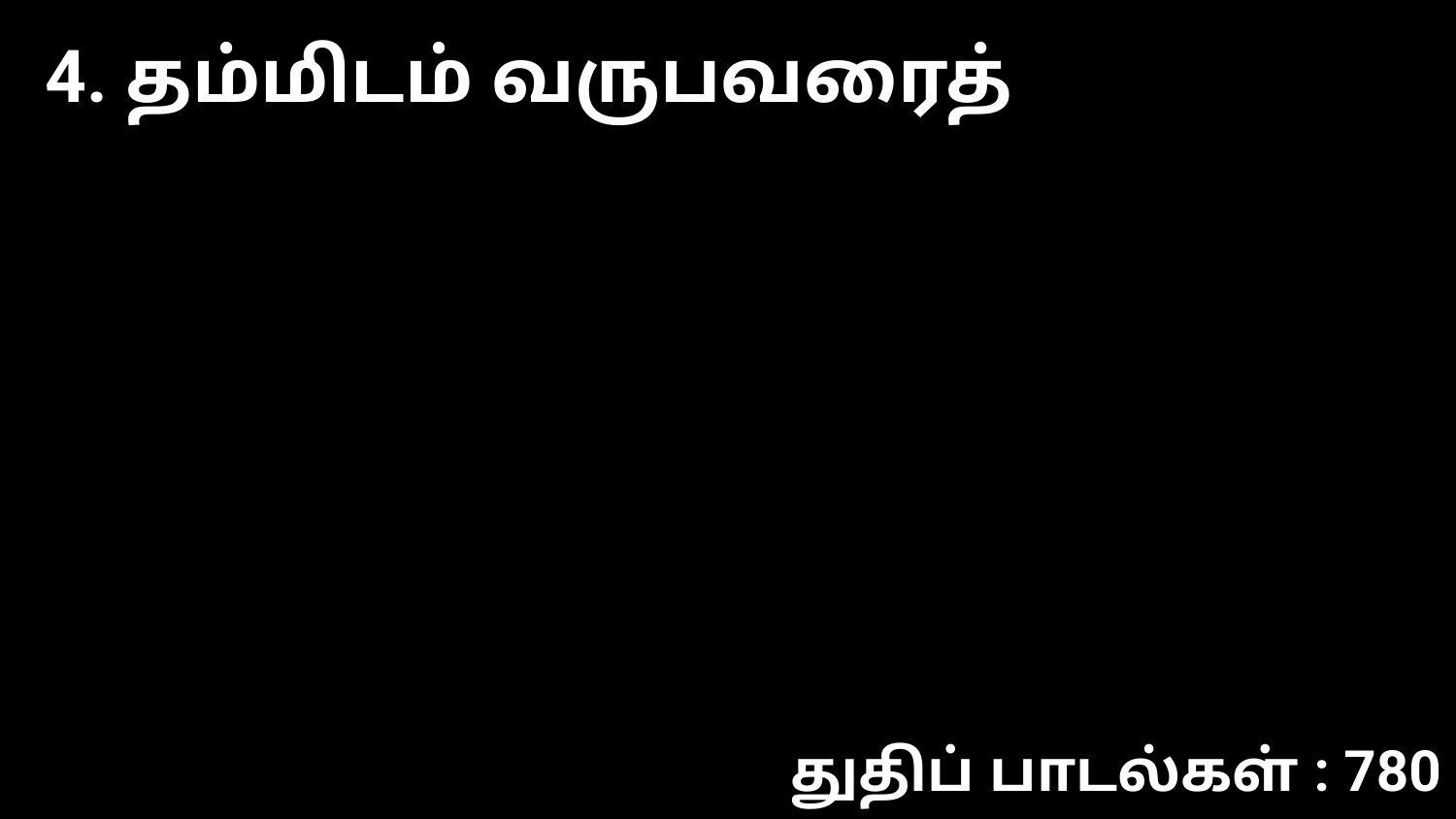

4. தம்மிடம் வருபவரைத்
துதிப் பாடல்கள் : 780